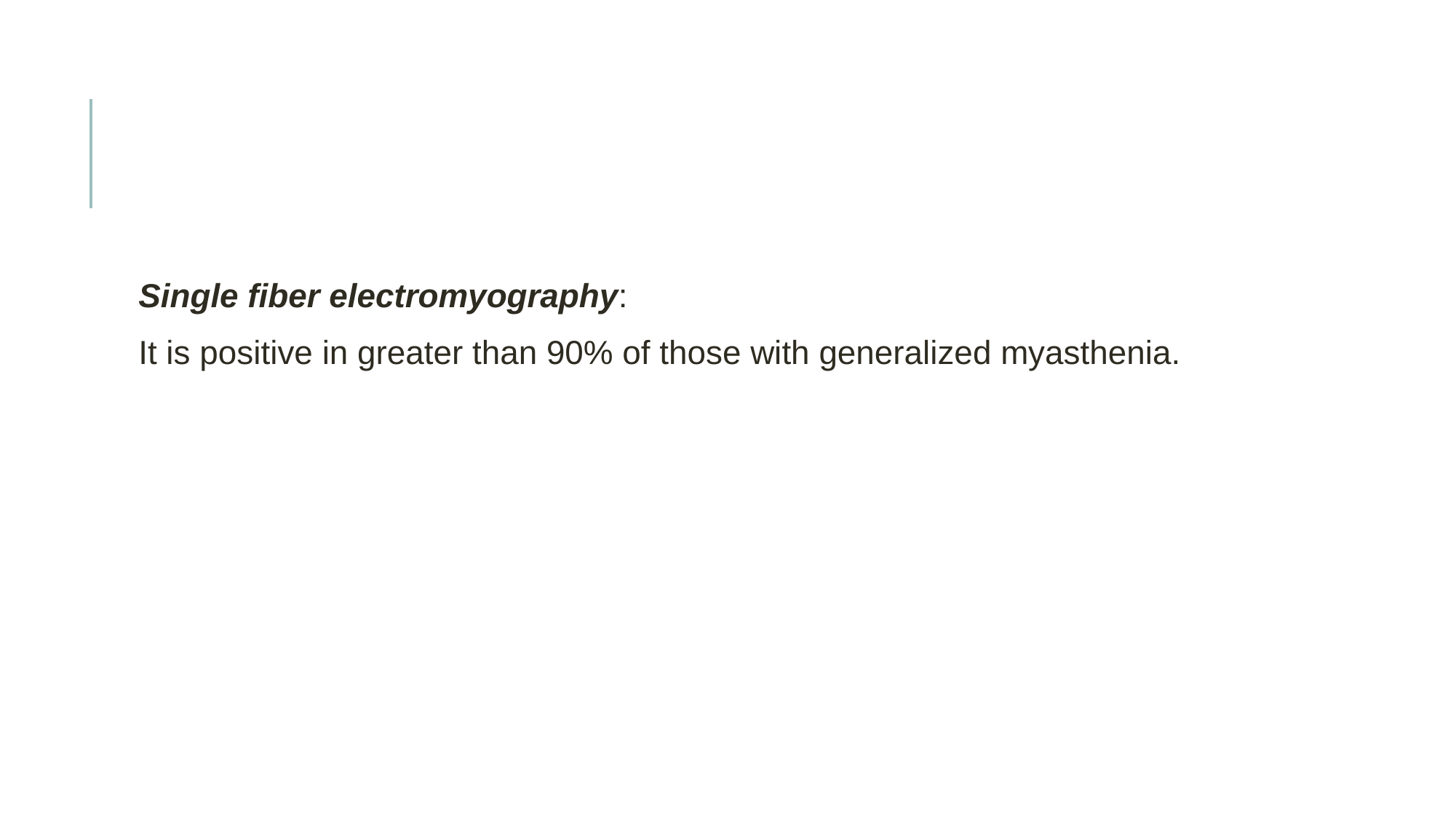

#
Single fiber electromyography:
It is positive in greater than 90% of those with generalized myasthenia.